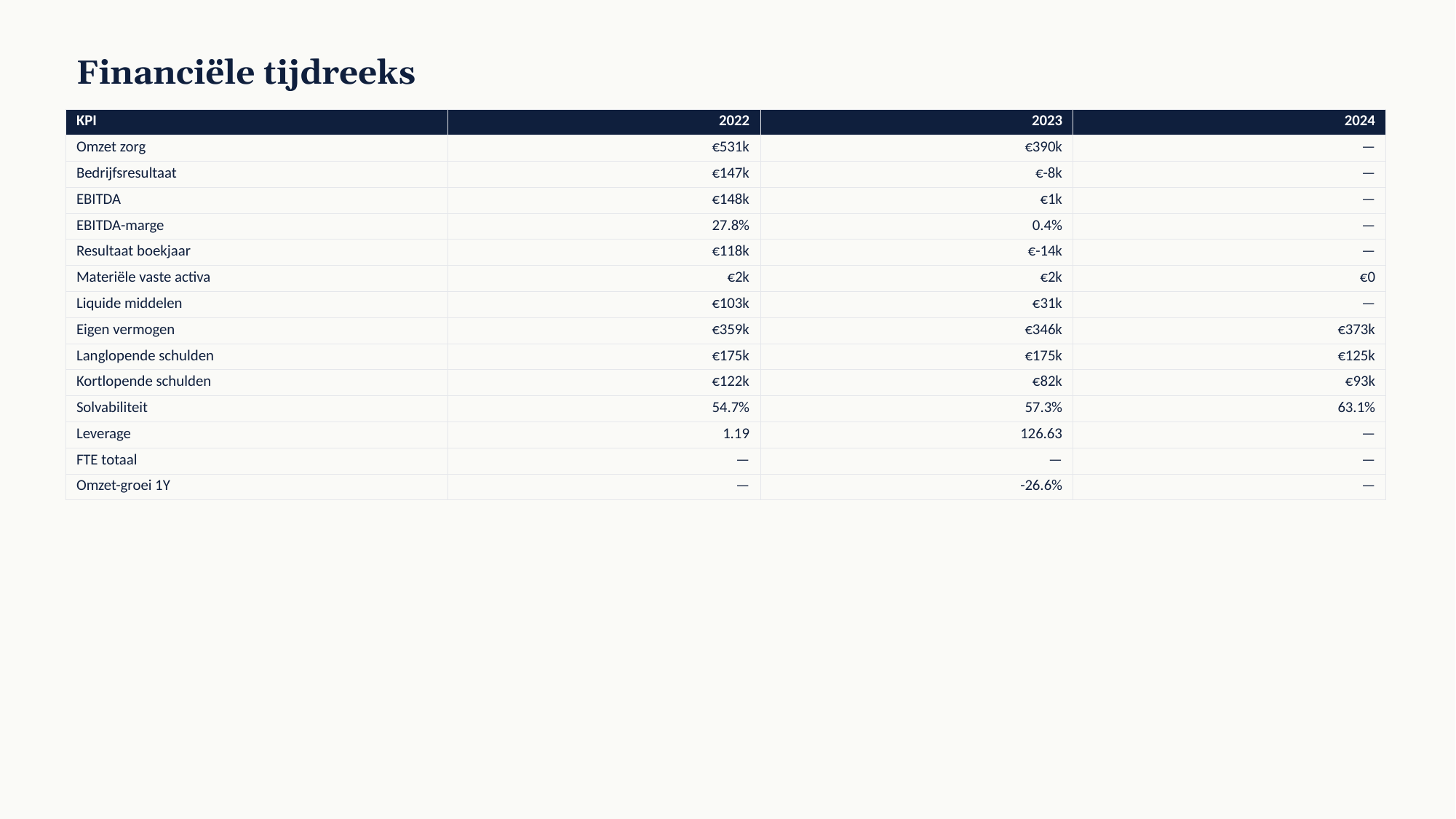

Financiële tijdreeks
| KPI | 2022 | 2023 | 2024 |
| --- | --- | --- | --- |
| Omzet zorg | €531k | €390k | — |
| Bedrijfsresultaat | €147k | €-8k | — |
| EBITDA | €148k | €1k | — |
| EBITDA-marge | 27.8% | 0.4% | — |
| Resultaat boekjaar | €118k | €-14k | — |
| Materiële vaste activa | €2k | €2k | €0 |
| Liquide middelen | €103k | €31k | — |
| Eigen vermogen | €359k | €346k | €373k |
| Langlopende schulden | €175k | €175k | €125k |
| Kortlopende schulden | €122k | €82k | €93k |
| Solvabiliteit | 54.7% | 57.3% | 63.1% |
| Leverage | 1.19 | 126.63 | — |
| FTE totaal | — | — | — |
| Omzet-groei 1Y | — | -26.6% | — |